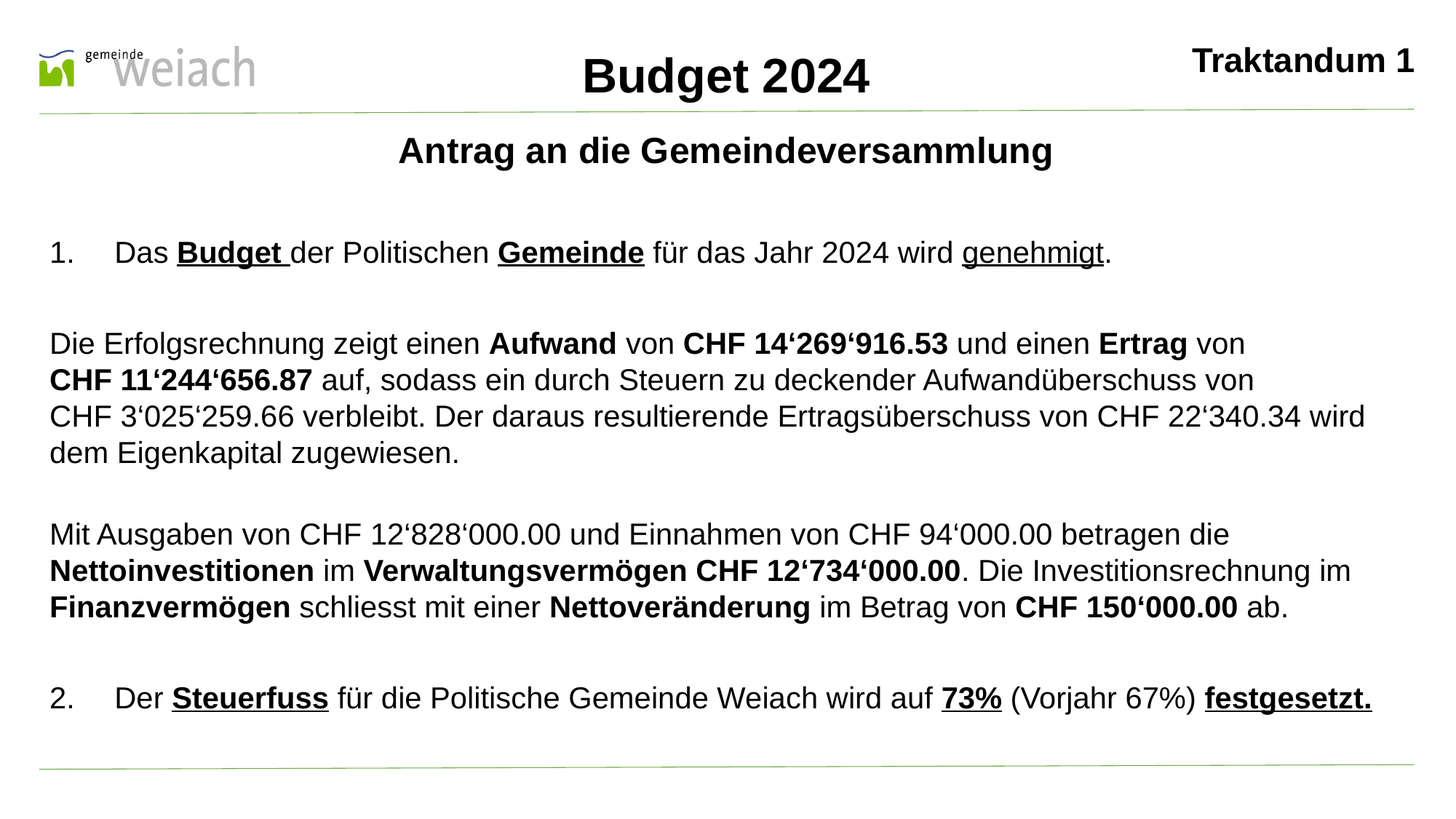

Traktandum 1
Budget 2024
Antrag an die Gemeindeversammlung

Das Budget der Politischen Gemeinde für das Jahr 2024 wird genehmigt.

Die Erfolgsrechnung zeigt einen Aufwand von CHF 14‘269‘916.53 und einen Ertrag von
CHF 11‘244‘656.87 auf, sodass ein durch Steuern zu deckender Aufwandüberschuss von
CHF 3‘025‘259.66 verbleibt. Der daraus resultierende Ertragsüberschuss von CHF 22‘340.34 wird dem Eigenkapital zugewiesen.
Mit Ausgaben von CHF 12‘828‘000.00 und Einnahmen von CHF 94‘000.00 betragen die Nettoinvestitionen im Verwaltungsvermögen CHF 12‘734‘000.00. Die Investitionsrechnung im Finanzvermögen schliesst mit einer Nettoveränderung im Betrag von CHF 150‘000.00 ab.

Der Steuerfuss für die Politische Gemeinde Weiach wird auf 73% (Vorjahr 67%) festgesetzt.